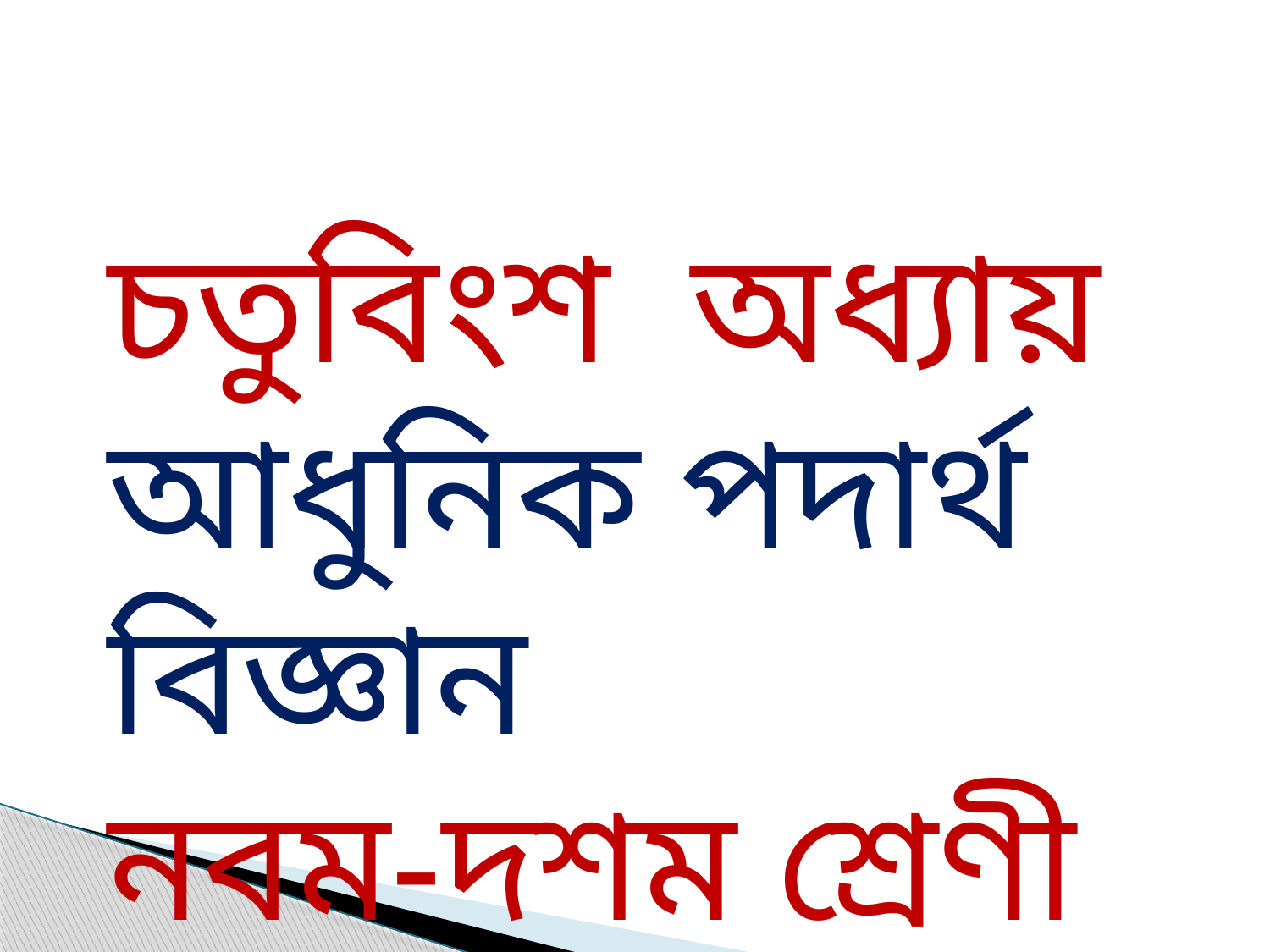

চতুবিংশ  অধ্যায়
আধুনিক পদার্থ বিজ্ঞান
নবম-দশম শ্রেণী